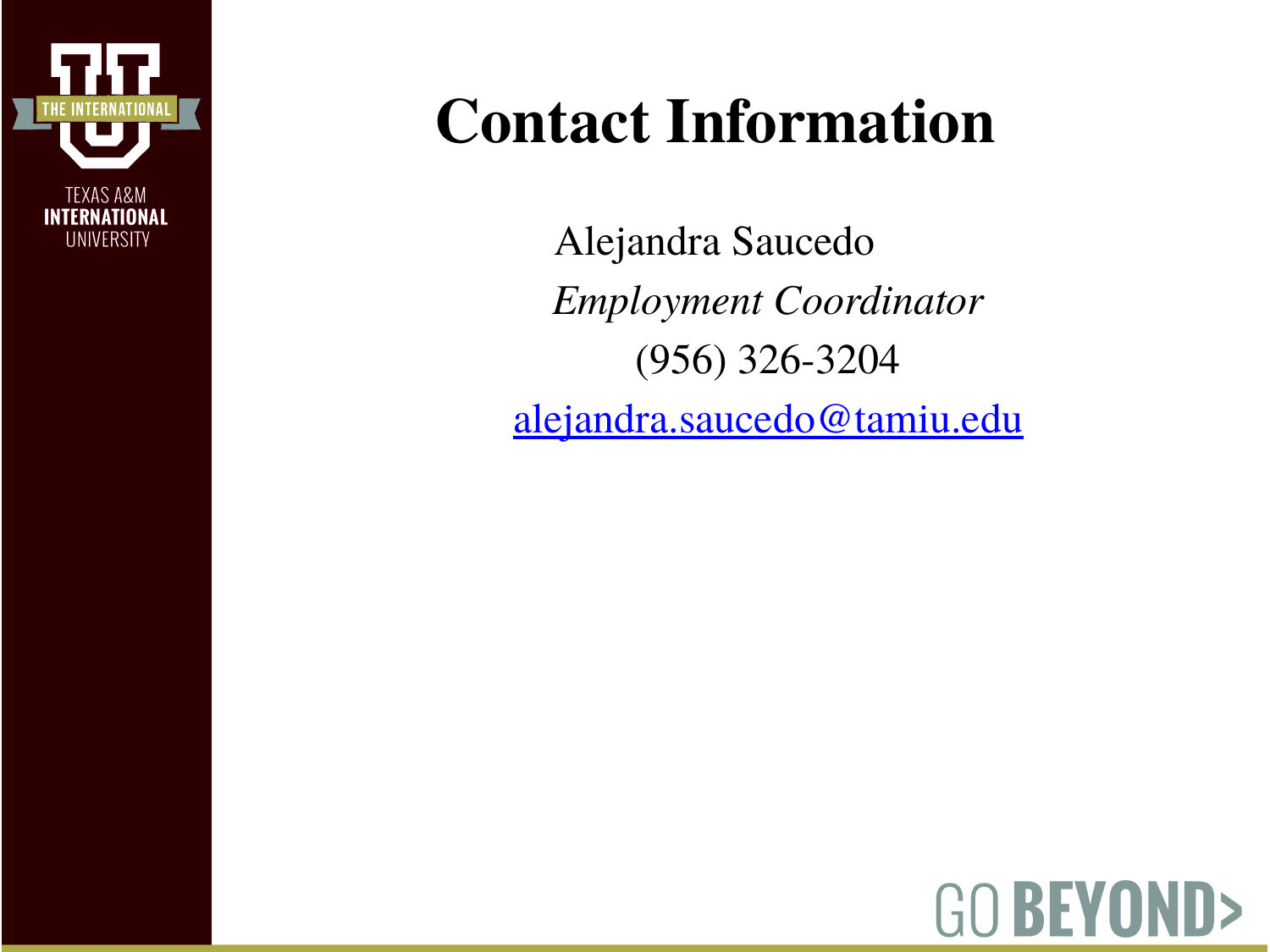

# Contact Information
                    Alejandra Saucedo
Employment Coordinator
(956) 326-3204
alejandra.saucedo@tamiu.edu